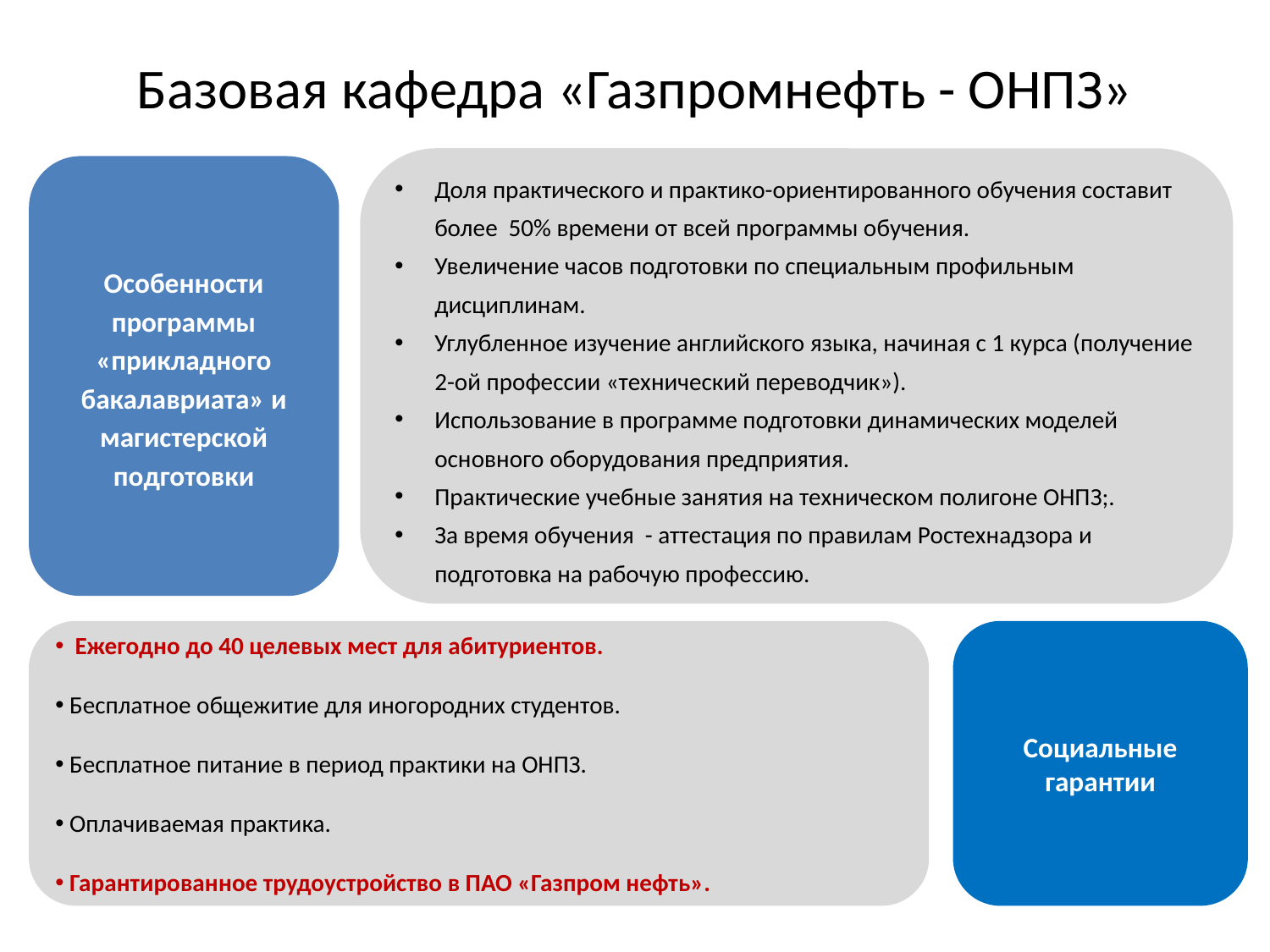

# Базовая кафедра «Газпромнефть - ОНПЗ»
Доля практического и практико-ориентированного обучения составит более  50% времени от всей программы обучения.
Увеличение часов подготовки по специальным профильным дисциплинам.
Углубленное изучение английского языка, начиная с 1 курса (получение 2-ой профессии «технический переводчик»).
Использование в программе подготовки динамических моделей основного оборудования предприятия.
Практические учебные занятия на техническом полигоне ОНПЗ;.
За время обучения  - аттестация по правилам Ростехнадзора и подготовка на рабочую профессию.
Особенности программы «прикладного бакалавриата» и магистерской подготовки
  Ежегодно до 40 целевых мест для абитуриентов.

 Бесплатное общежитие для иногородних студентов.

 Бесплатное питание в период практики на ОНПЗ.

 Оплачиваемая практика.

 Гарантированное трудоустройство в ПАО «Газпром нефть».
Социальные гарантии